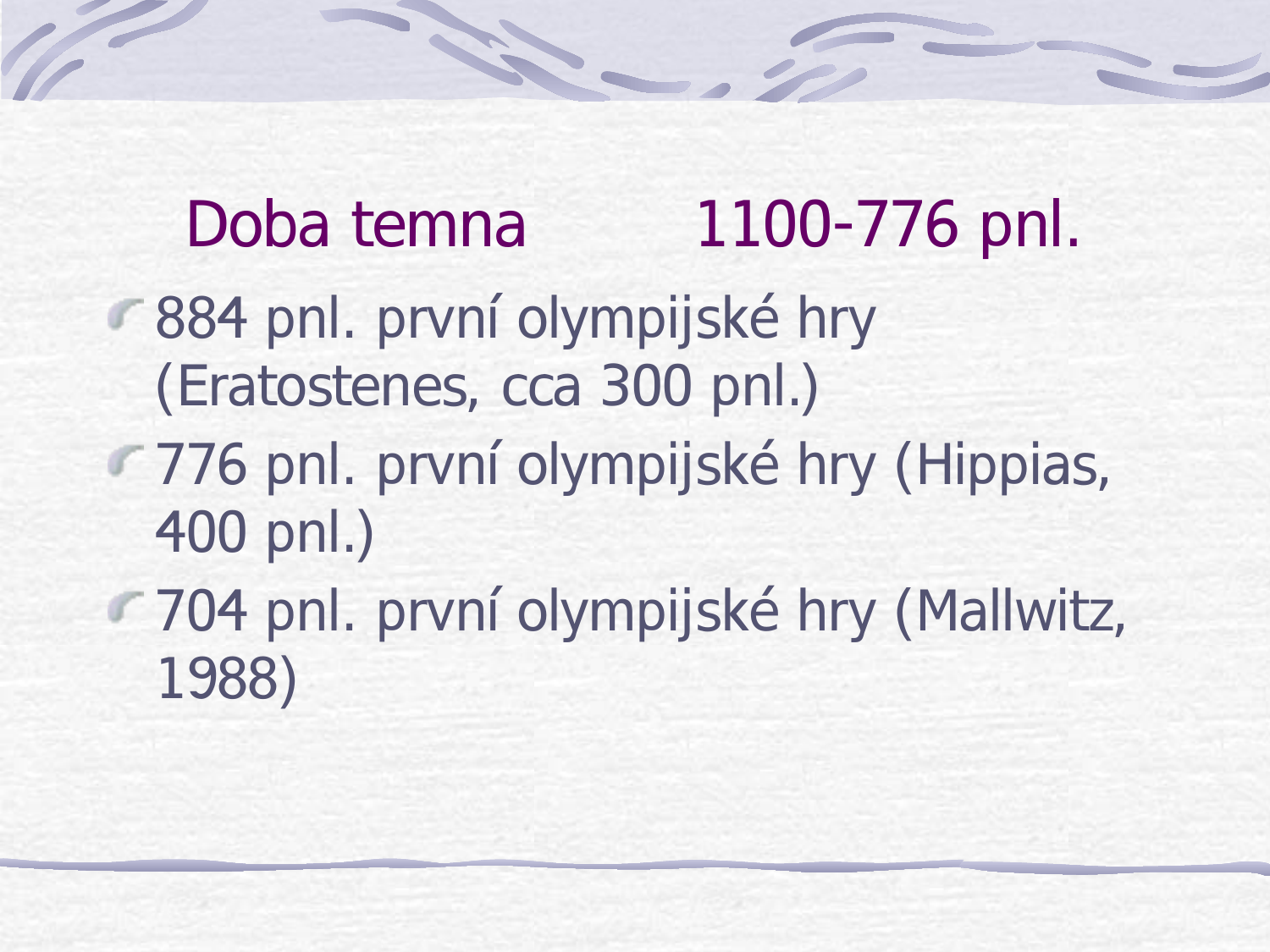

# Doba temna 		1100-776 pnl.
884 pnl. první olympijské hry (Eratostenes, cca 300 pnl.)
776 pnl. první olympijské hry (Hippias, 400 pnl.)
704 pnl. první olympijské hry (Mallwitz, 1988)